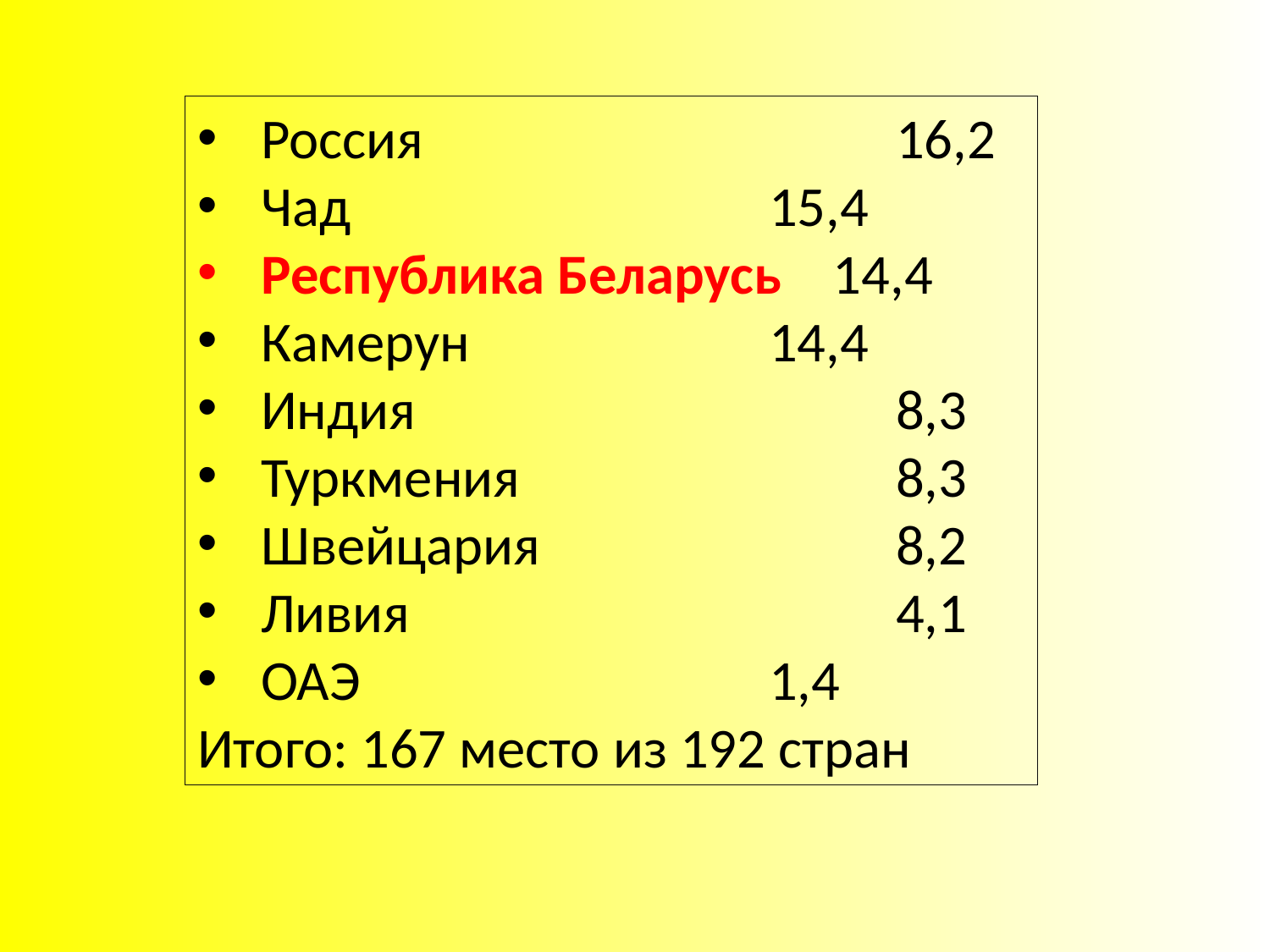

Россия				16,2
Чад				15,4
Республика Беларусь    14,4
Камерун			14,4
Индия				8,3
Туркмения			8,3
Швейцария			8,2
Ливия				4,1
ОАЭ				1,4
Итого: 167 место из 192 стран